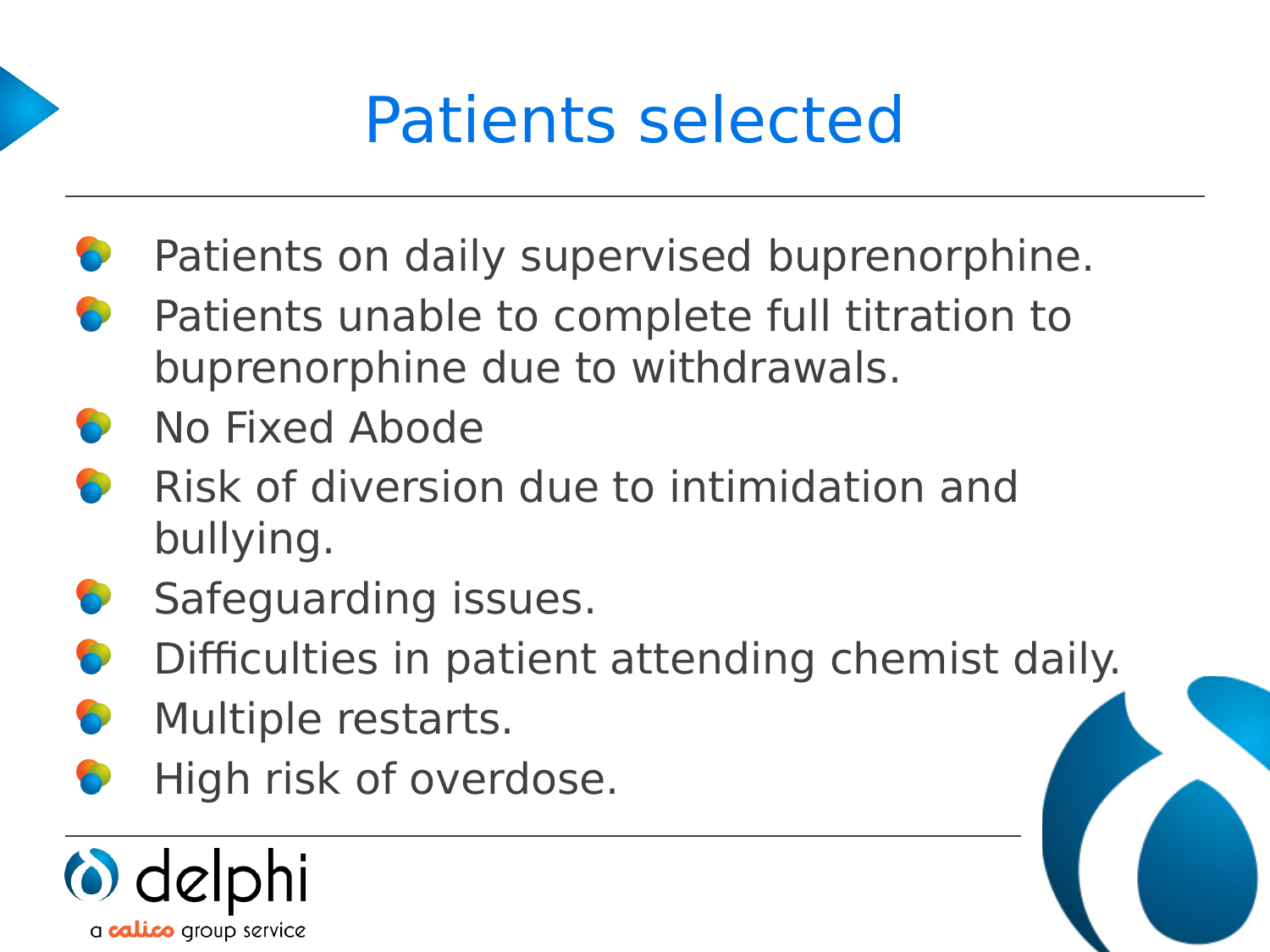

# Patients selected
Patients on daily supervised buprenorphine.
Patients unable to complete full titration to buprenorphine due to withdrawals.
No Fixed Abode
Risk of diversion due to intimidation and bullying.
Safeguarding issues.
Difficulties in patient attending chemist daily.
Multiple restarts.
High risk of overdose.